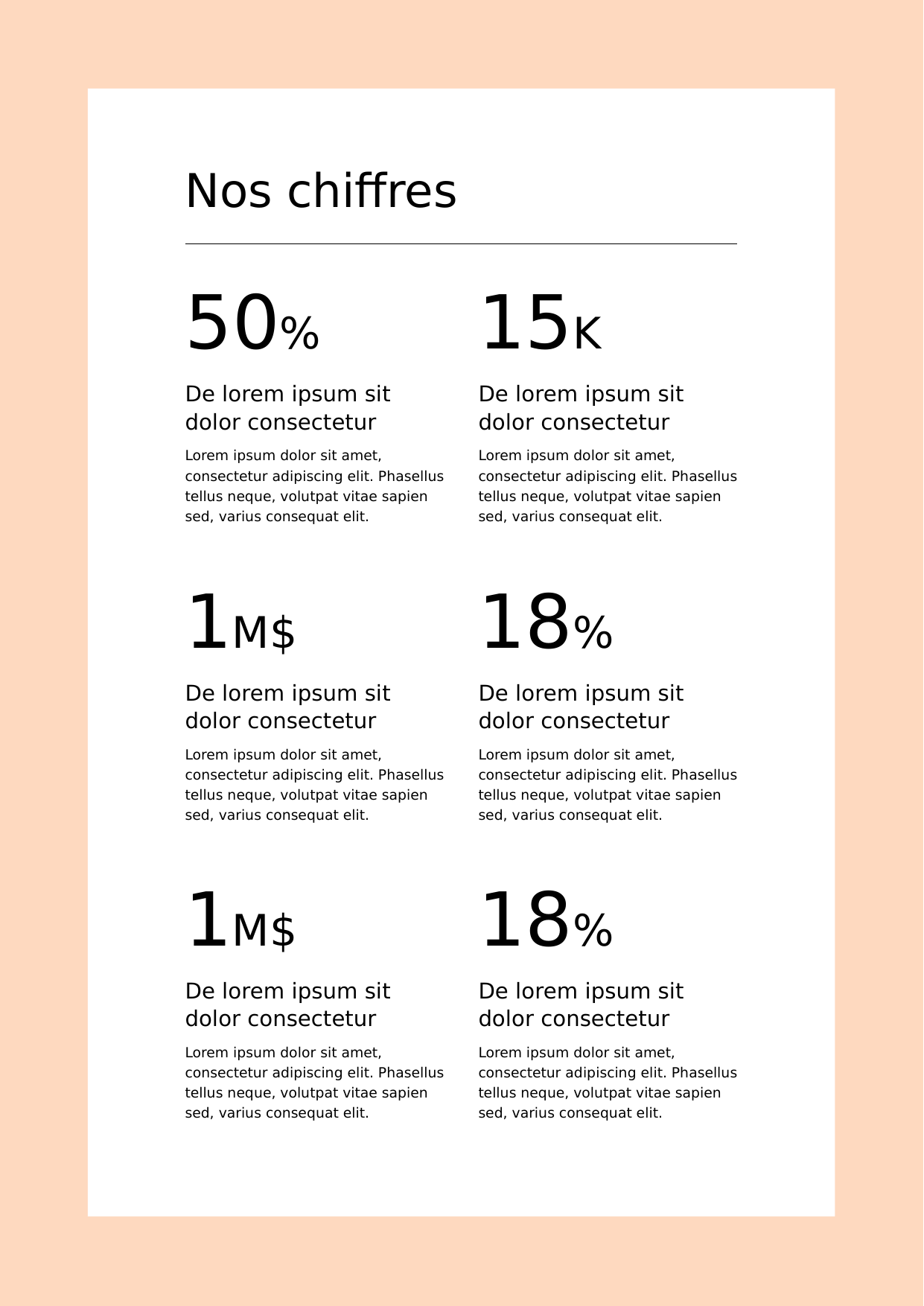

# Nos chiffres
50%
15K
De lorem ipsum sit dolor consectetur
Lorem ipsum dolor sit amet, consectetur adipiscing elit. Phasellus tellus neque, volutpat vitae sapien sed, varius consequat elit.

De lorem ipsum sit dolor consectetur
Lorem ipsum dolor sit amet, consectetur adipiscing elit. Phasellus tellus neque, volutpat vitae sapien sed, varius consequat elit.

1M$
18%
De lorem ipsum sit dolor consectetur
Lorem ipsum dolor sit amet, consectetur adipiscing elit. Phasellus tellus neque, volutpat vitae sapien sed, varius consequat elit.

De lorem ipsum sit dolor consectetur
Lorem ipsum dolor sit amet, consectetur adipiscing elit. Phasellus tellus neque, volutpat vitae sapien sed, varius consequat elit.

1M$
18%
De lorem ipsum sit dolor consectetur
Lorem ipsum dolor sit amet, consectetur adipiscing elit. Phasellus tellus neque, volutpat vitae sapien sed, varius consequat elit.

De lorem ipsum sit dolor consectetur
Lorem ipsum dolor sit amet, consectetur adipiscing elit. Phasellus tellus neque, volutpat vitae sapien sed, varius consequat elit.